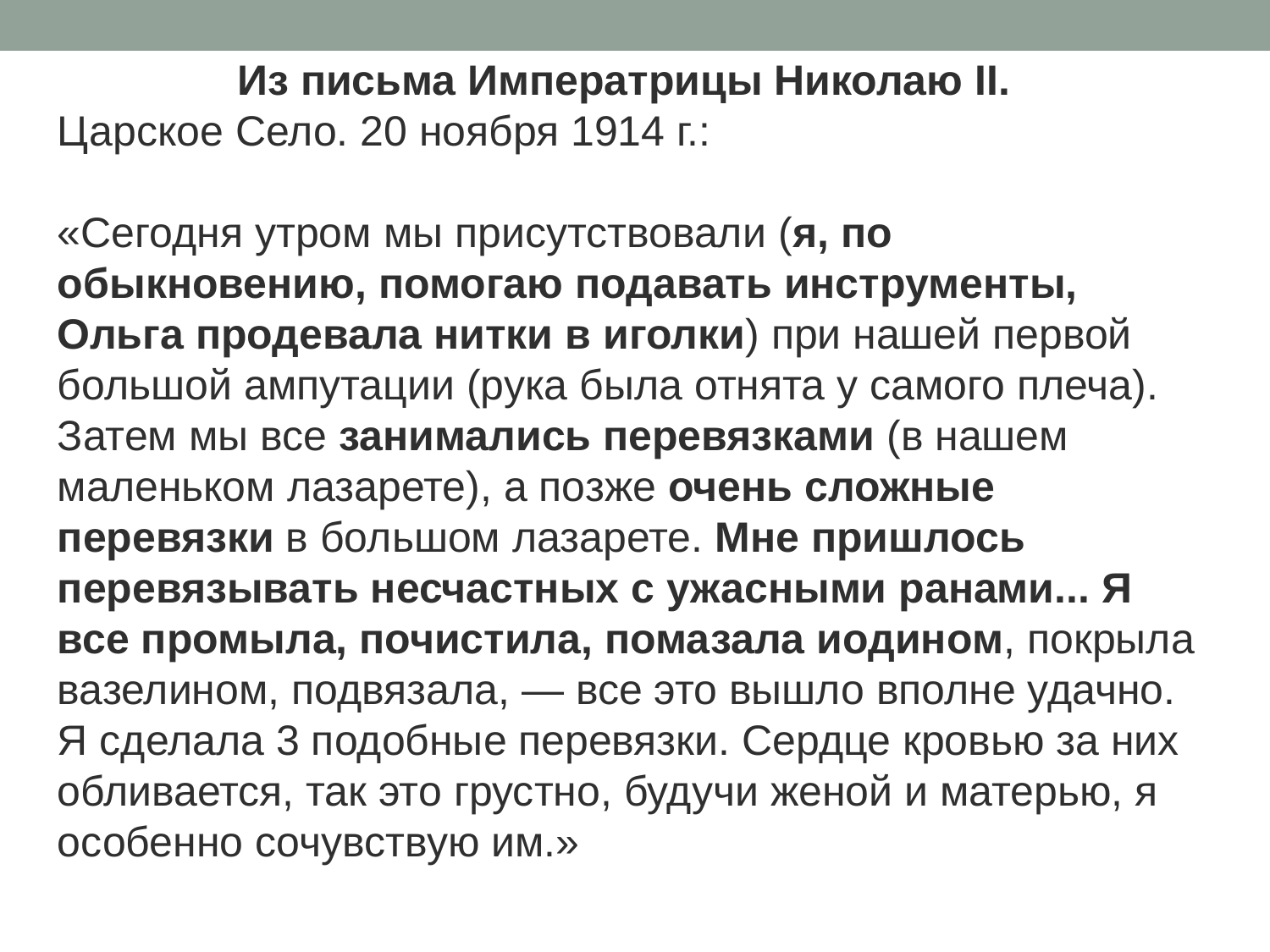

Из письма Императрицы Николаю II.
Царское Село. 20 ноября 1914 г.:

«Сегодня утром мы присутствовали (я, по обыкновению, помогаю подавать инструменты, Ольга продевала нитки в иголки) при нашей первой большой ампутации (рука была отнята у самого плеча). Затем мы все занимались перевязками (в нашем маленьком лазарете), а позже очень сложные перевязки в большом лазарете. Мне пришлось перевязывать несчастных с ужасными ранами... Я все промыла, почистила, помазала иодином, покрыла вазелином, подвязала, — все это вышло вполне удачно. Я сделала 3 подобные перевязки. Сердце кровью за них обливается, так это грустно, будучи женой и матерью, я особенно сочувствую им.»